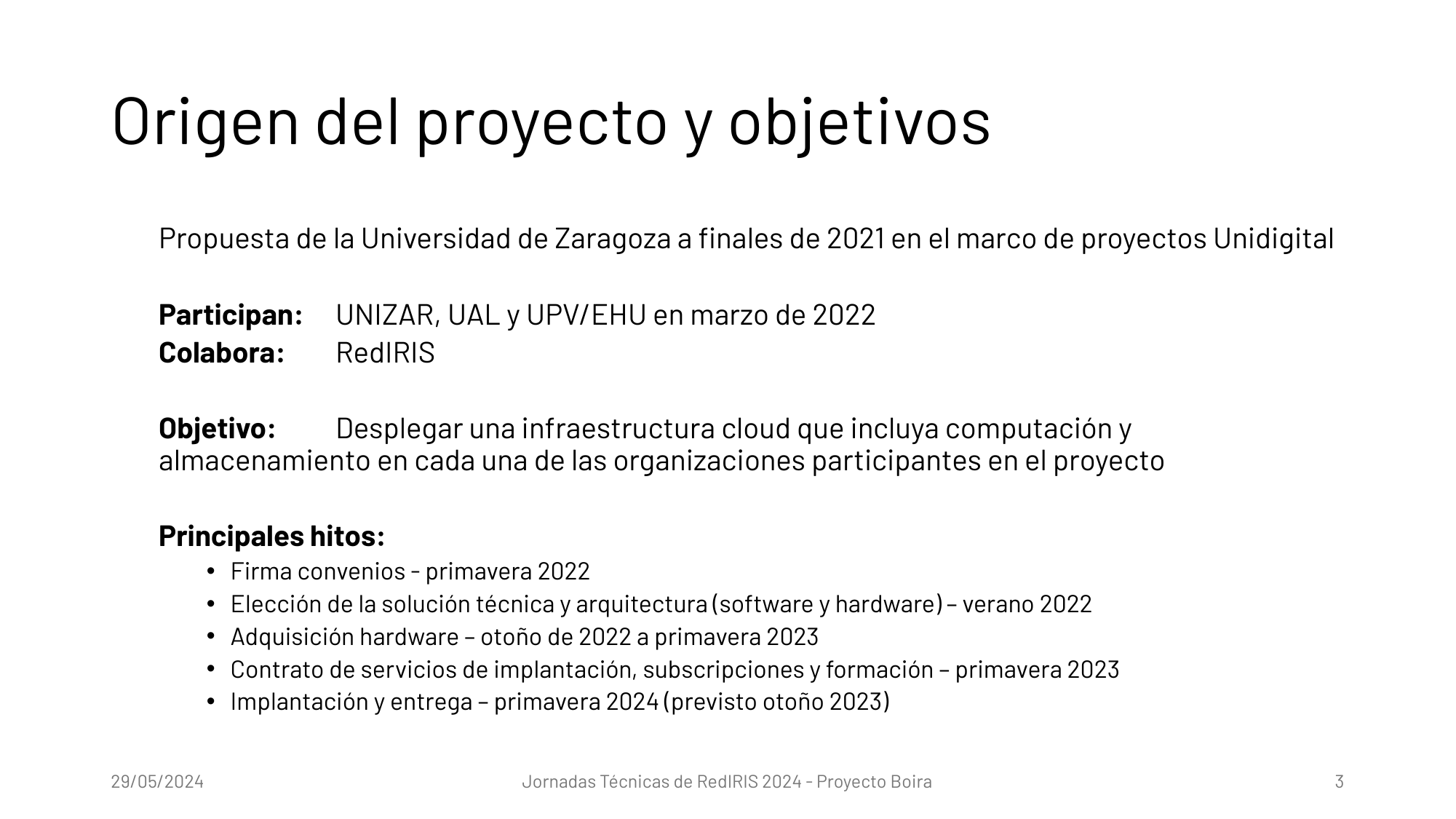

# Origen del proyecto y objetivos
Propuesta de la Universidad de Zaragoza a finales de 2021 en el marco de proyectos Unidigital

Participan:	UNIZAR, UAL y UPV/EHU en marzo de 2022
Colabora: 		RedIRIS

Objetivo: 		Desplegar una infraestructura cloud que incluya computación y almacenamiento en cada una de las organizaciones participantes en el proyecto

Principales hitos:
Firma convenios - primavera 2022
Elección de la solución técnica y arquitectura (software y hardware) – verano 2022
Adquisición hardware – otoño de 2022 a primavera 2023
Contrato de servicios de implantación, subscripciones y formación – primavera 2023
Implantación y entrega – primavera 2024 (previsto otoño 2023)
29/05/2024
Jornadas Técnicas de RedIRIS 2024 - Proyecto Boira
3